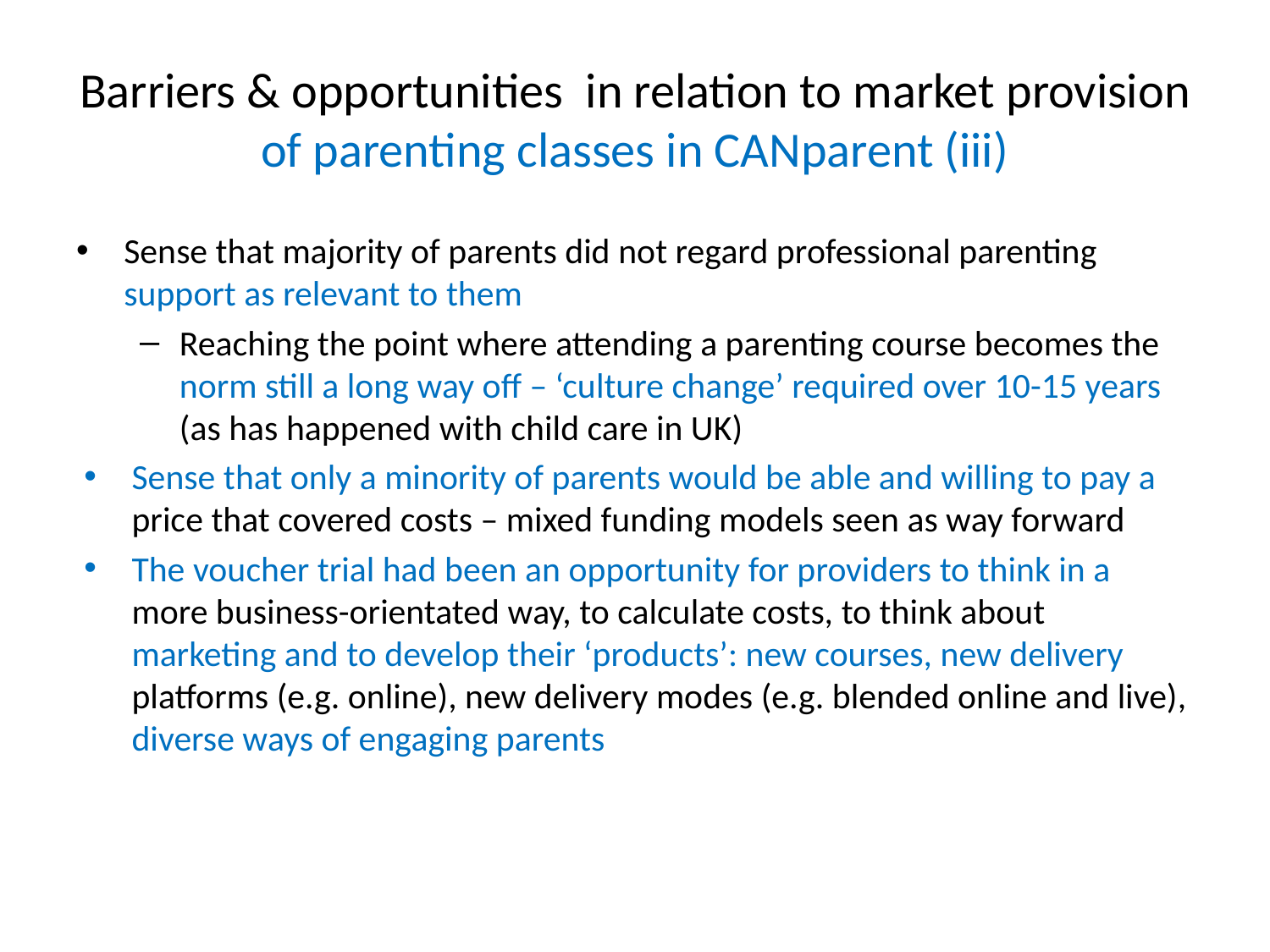

# Barriers & opportunities  in relation to market provision of parenting classes in CANparent (iii)
Sense that majority of parents did not regard professional parenting support as relevant to them
Reaching the point where attending a parenting course becomes the norm still a long way off – ‘culture change’ required over 10-15 years (as has happened with child care in UK)
Sense that only a minority of parents would be able and willing to pay a price that covered costs – mixed funding models seen as way forward
The voucher trial had been an opportunity for providers to think in a more business-orientated way, to calculate costs, to think about marketing and to develop their ‘products’: new courses, new delivery platforms (e.g. online), new delivery modes (e.g. blended online and live), diverse ways of engaging parents